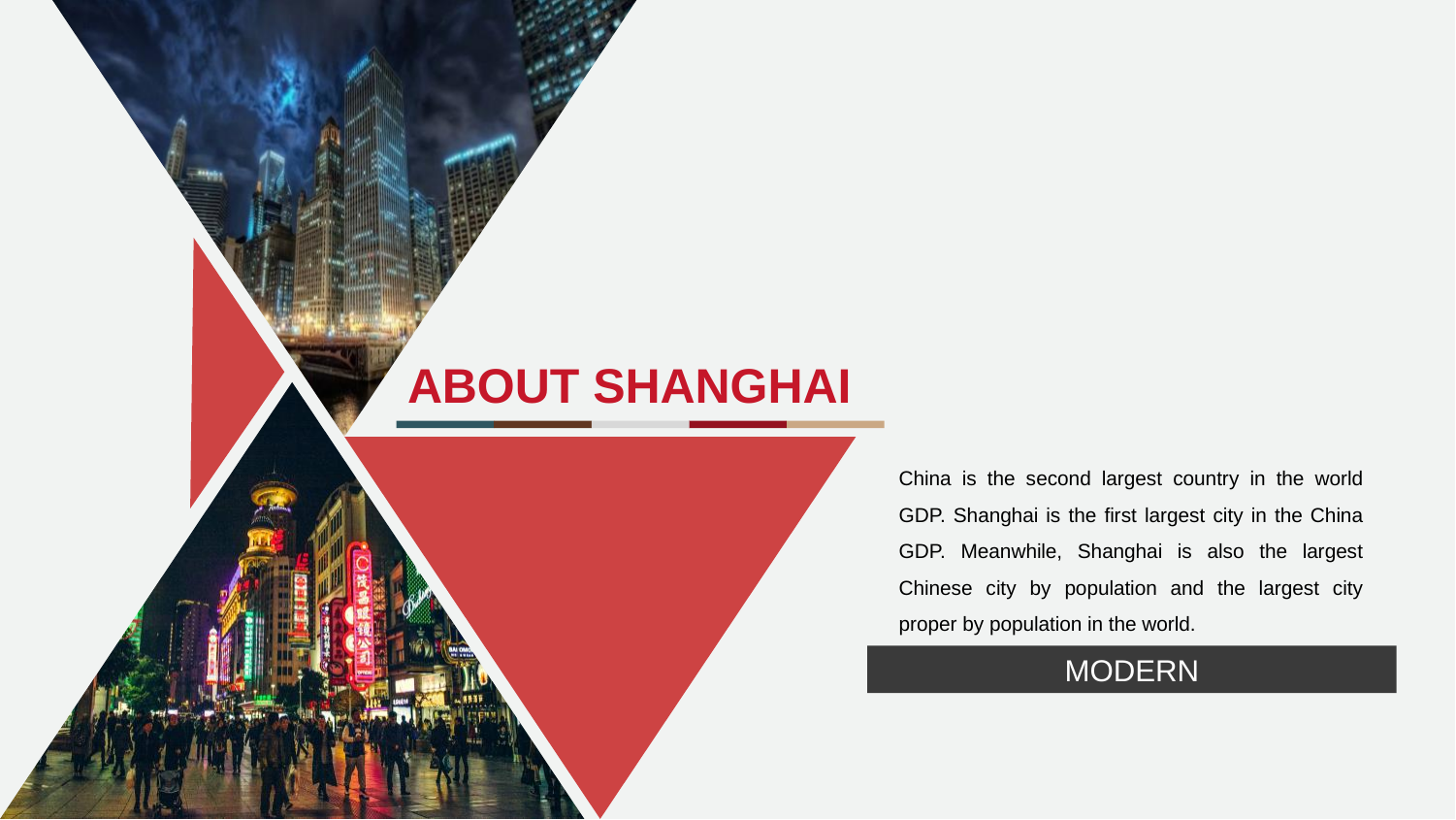

ABOUT SHANGHAI

China is the second largest country in the world GDP. Shanghai is the first largest city in the China GDP. Meanwhile, Shanghai is also the largest Chinese city by population and the largest city proper by population in the world.
MODERN